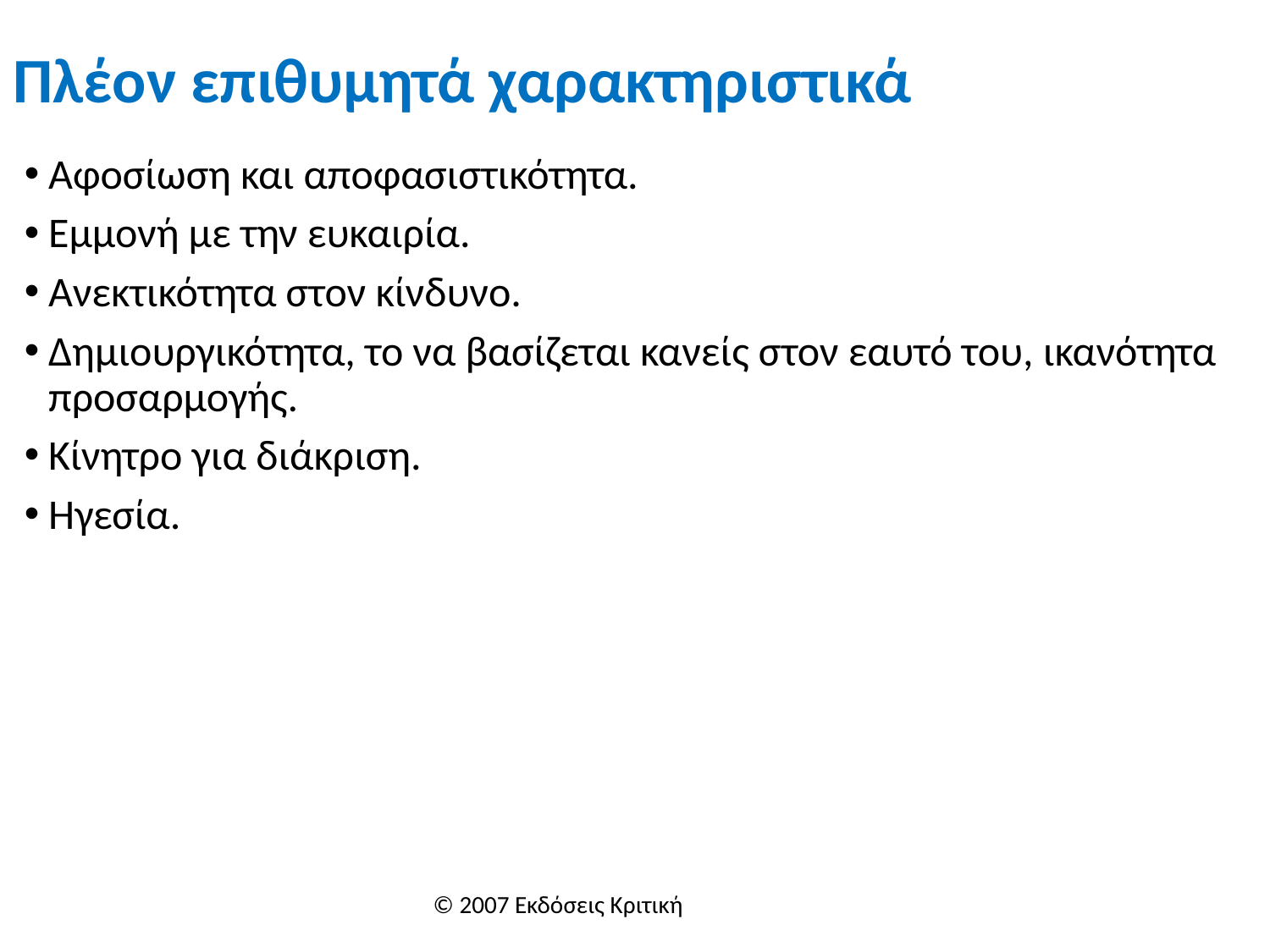

# Πλέον επιθυμητά χαρακτηριστικά
Αφοσίωση και αποφασιστικότητα.
Εμμονή με την ευκαιρία.
Ανεκτικότητα στον κίνδυνο.
Δημιουργικότητα, το να βασίζεται κανείς στον εαυτό του, ικανότητα προσαρμογής.
Κίνητρο για διάκριση.
Ηγεσία.

© 2007 Εκδόσεις Κριτική